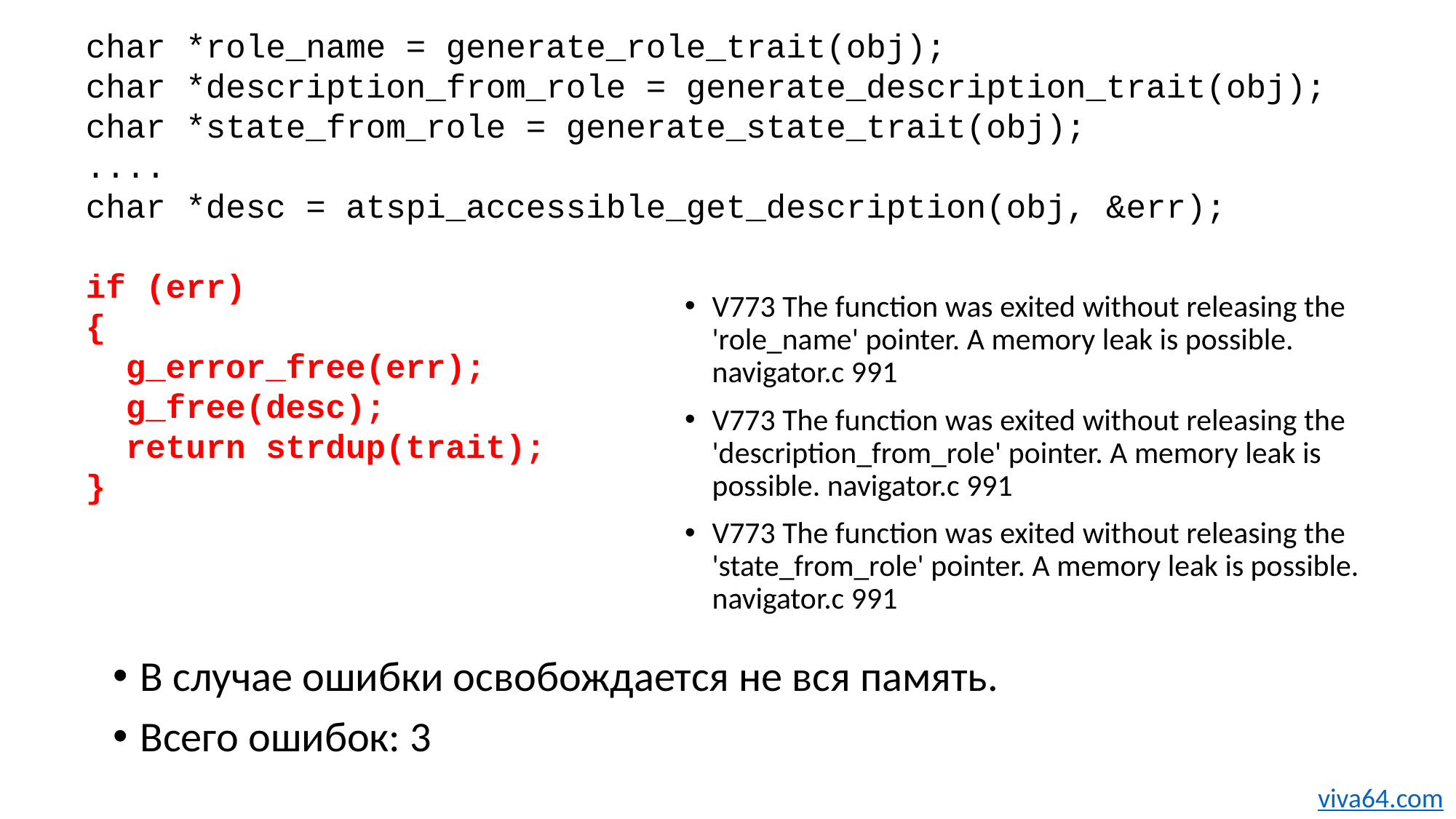

char *role_name = generate_role_trait(obj);
char *description_from_role = generate_description_trait(obj);
char *state_from_role = generate_state_trait(obj);
....
char *desc = atspi_accessible_get_description(obj, &err);

if (err)
{
  g_error_free(err);
  g_free(desc);
  return strdup(trait);
}
V773 The function was exited without releasing the 'role_name' pointer. A memory leak is possible. navigator.c 991
V773 The function was exited without releasing the 'description_from_role' pointer. A memory leak is possible. navigator.c 991
V773 The function was exited without releasing the 'state_from_role' pointer. A memory leak is possible. navigator.c 991
В случае ошибки освобождается не вся память.
Всего ошибок: 3
viva64.com